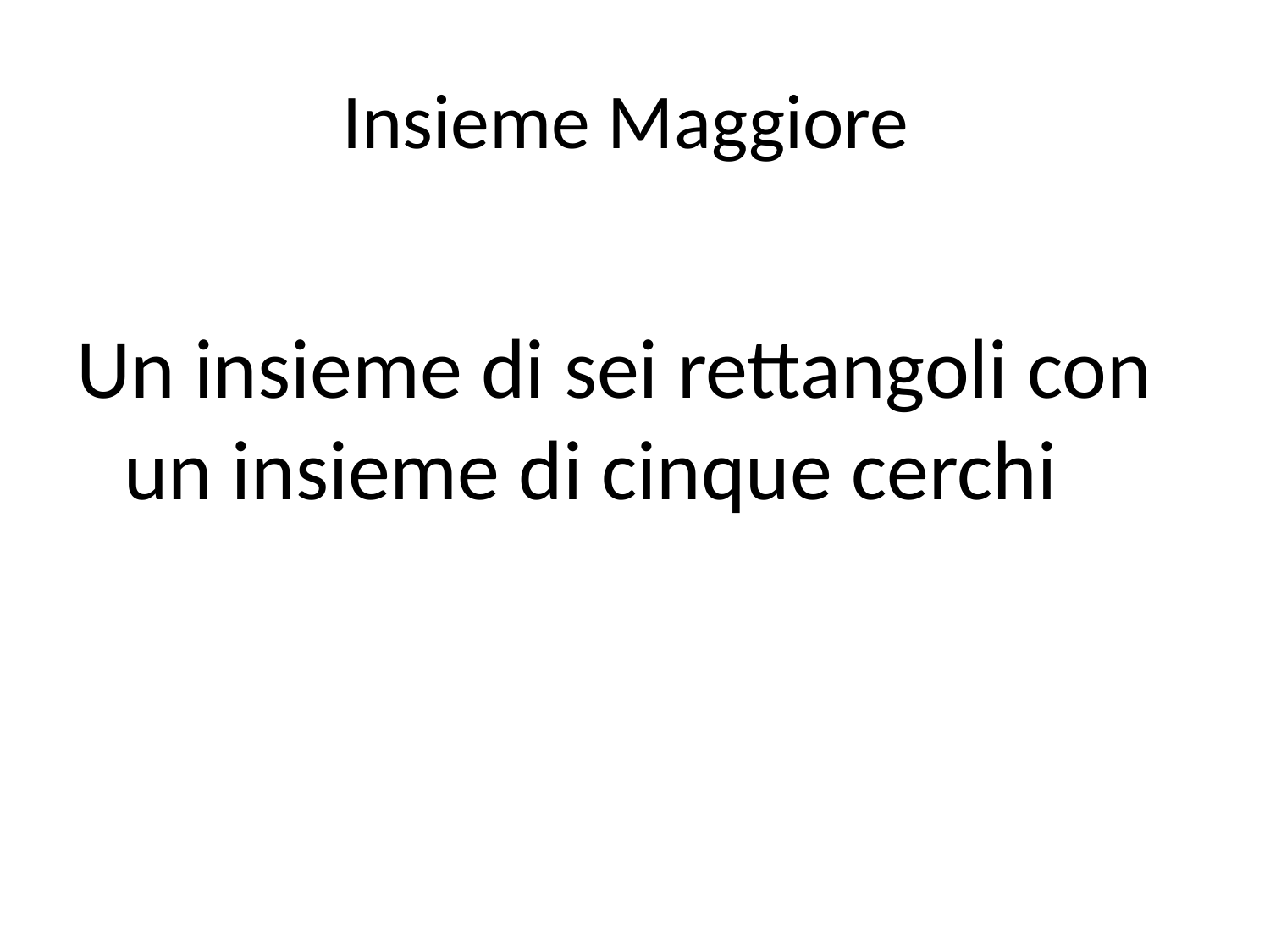

# Insieme Maggiore

Un insieme di sei rettangoli con un insieme di cinque cerchi